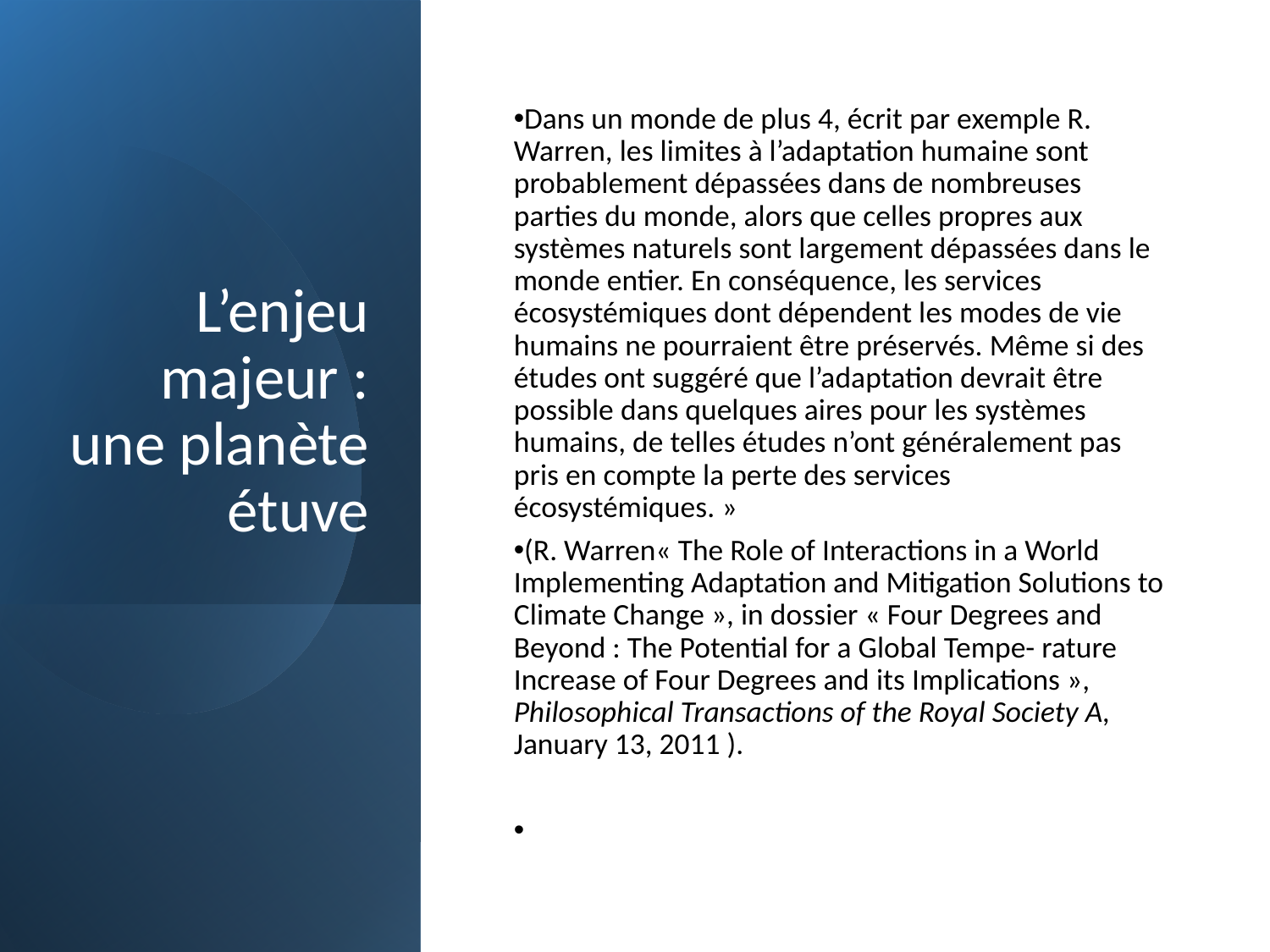

# L’enjeu majeur : une planète étuve
Dans un monde de plus 4, écrit par exemple R. Warren, les limites à l’adaptation humaine sont probablement dépassées dans de nombreuses parties du monde, alors que celles propres aux systèmes naturels sont largement dépassées dans le monde entier. En conséquence, les services écosystémiques dont dépendent les modes de vie humains ne pourraient être préservés. Même si des études ont suggéré que l’adaptation devrait être possible dans quelques aires pour les systèmes humains, de telles études n’ont généralement pas pris en compte la perte des services écosystémiques. »
(R. Warren« The Role of Interactions in a World Implementing Adaptation and Mitigation Solutions to Climate Change », in dossier « Four Degrees and Beyond : The Potential for a Global Tempe- rature Increase of Four Degrees and its Implications », Philosophical Transactions of the Royal Society A, January 13, 2011 ).